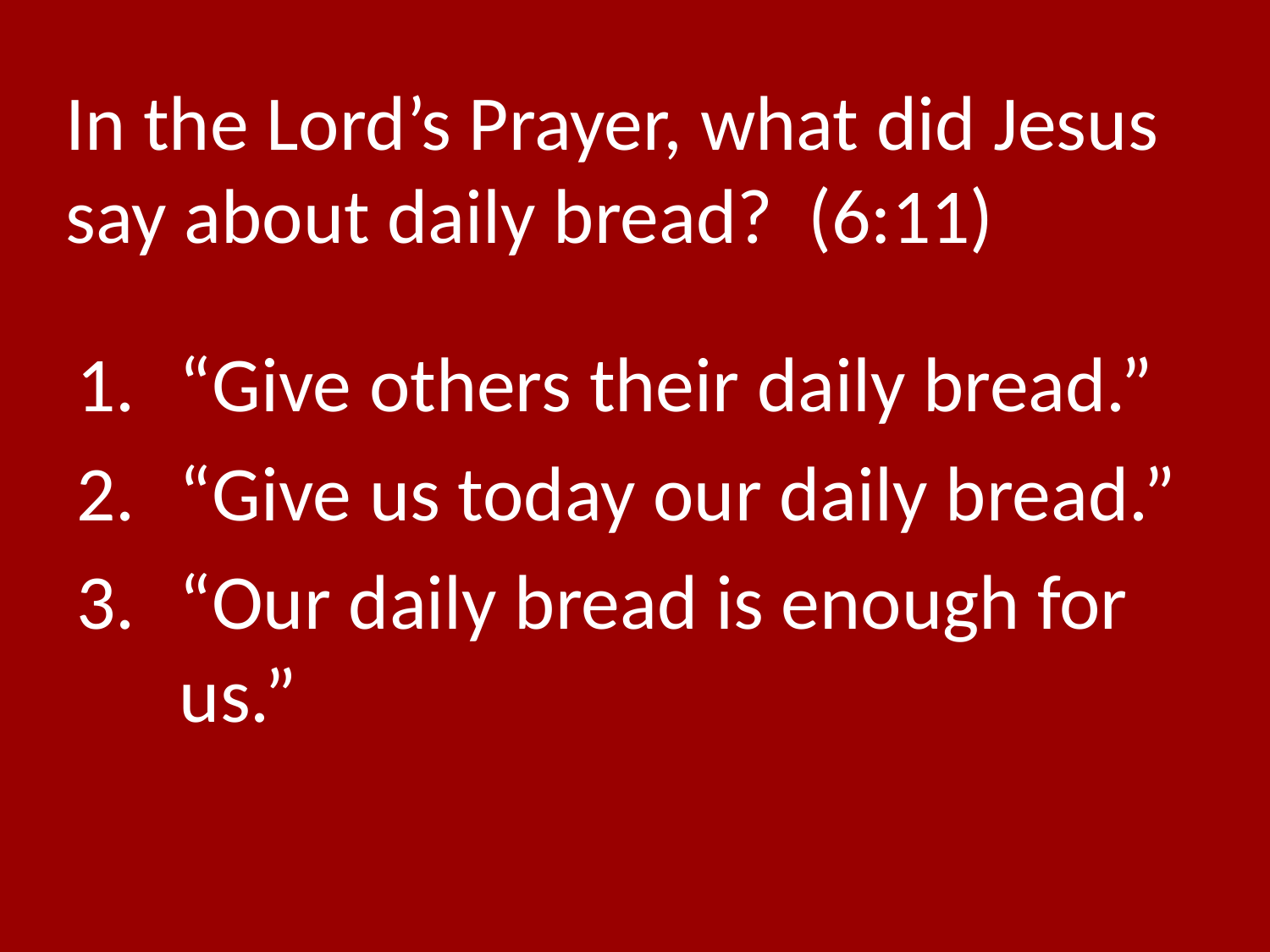

# In the Lord’s Prayer, what did Jesus say about daily bread?  (6:11)
“Give others their daily bread.”
“Give us today our daily bread.”
“Our daily bread is enough for us.”